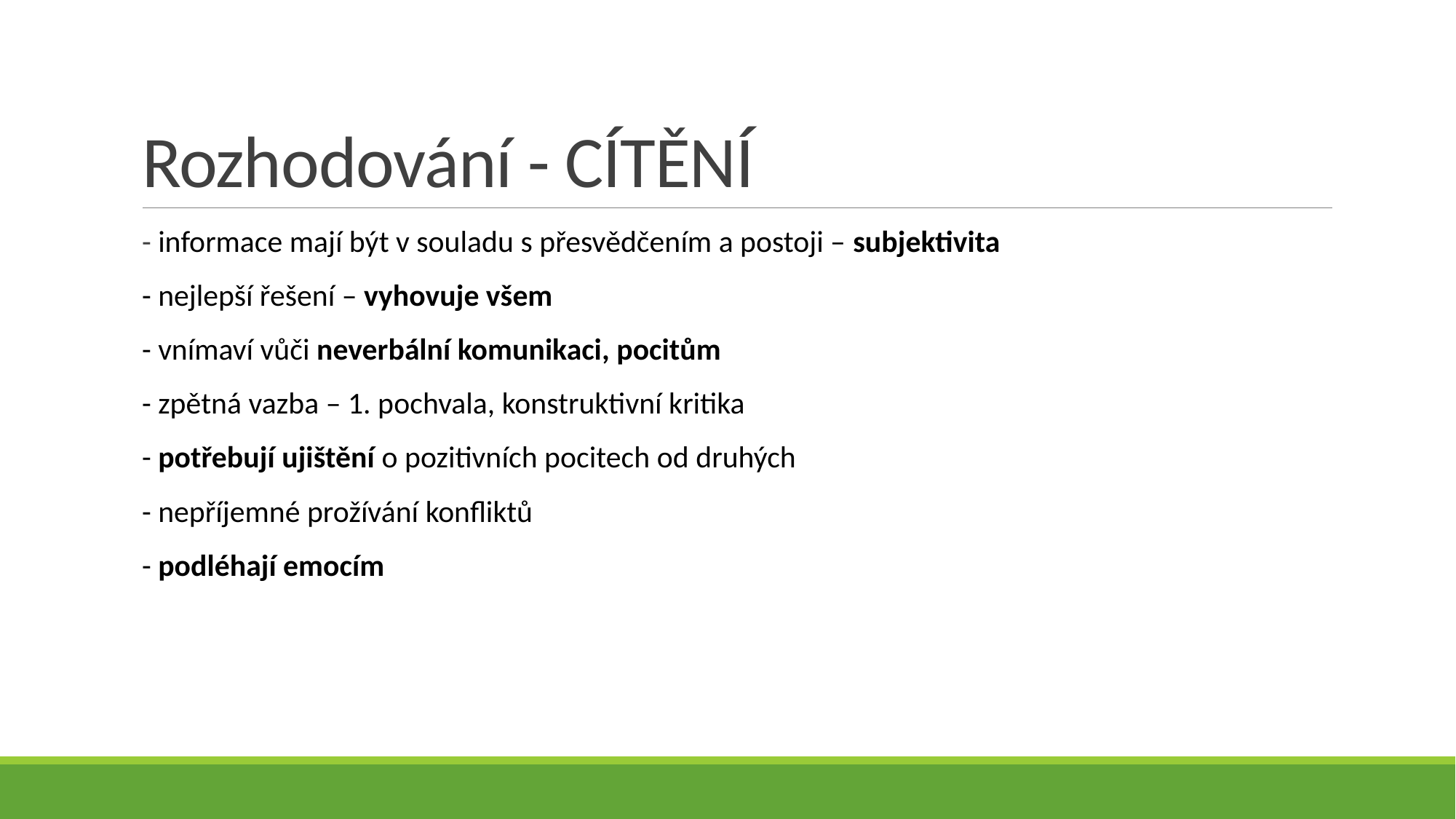

# Rozhodování - CÍTĚNÍ
- informace mají být v souladu s přesvědčením a postoji – subjektivita
- nejlepší řešení – vyhovuje všem
- vnímaví vůči neverbální komunikaci, pocitům
- zpětná vazba – 1. pochvala, konstruktivní kritika
- potřebují ujištění o pozitivních pocitech od druhých
- nepříjemné prožívání konfliktů
- podléhají emocím